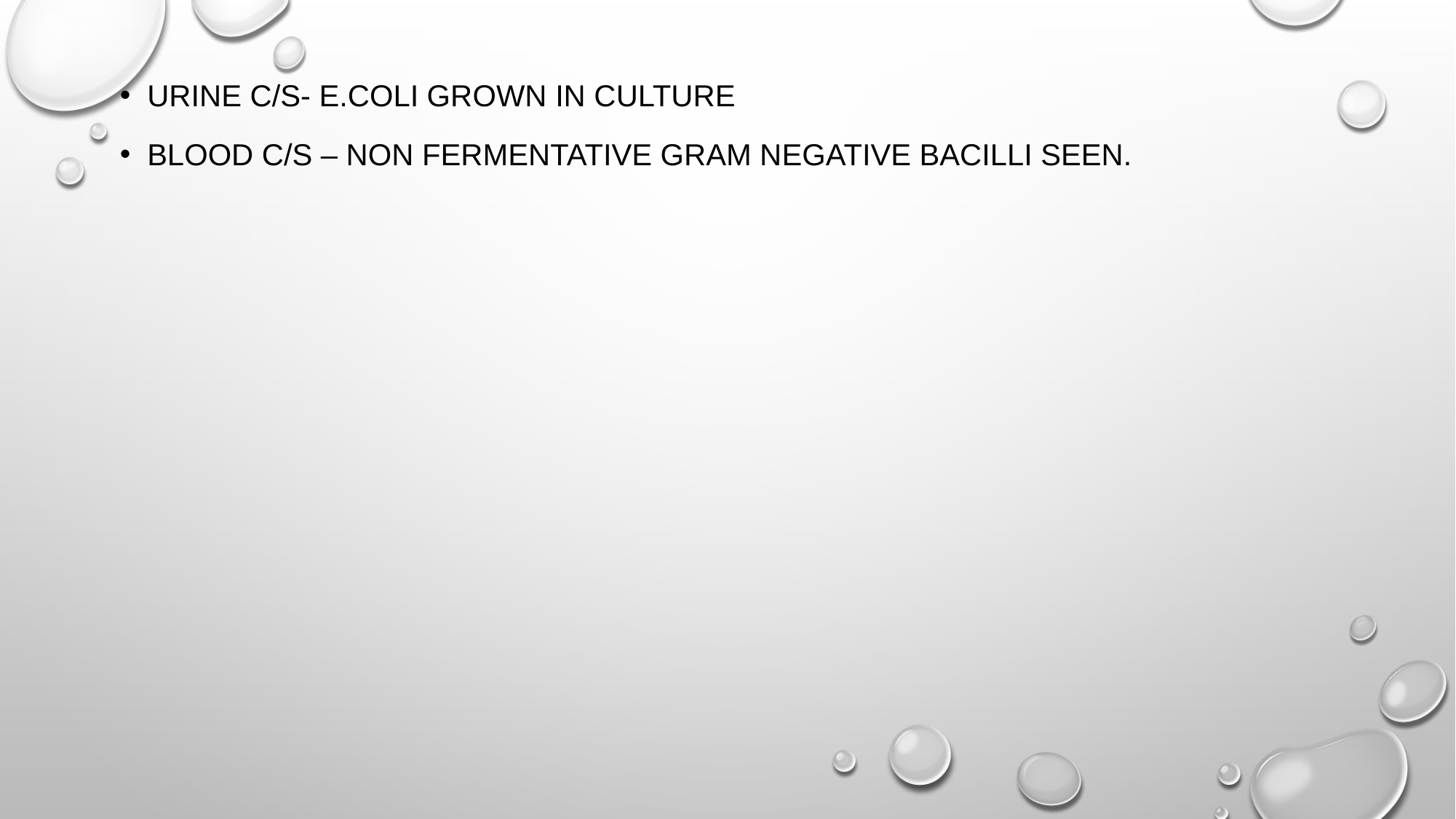

URINE C/S- E.COLI GROWN IN CULTURE
BLOOD C/S – NON FERMENTATIVE GRAM NEGATIVE BACILLI SEEN.